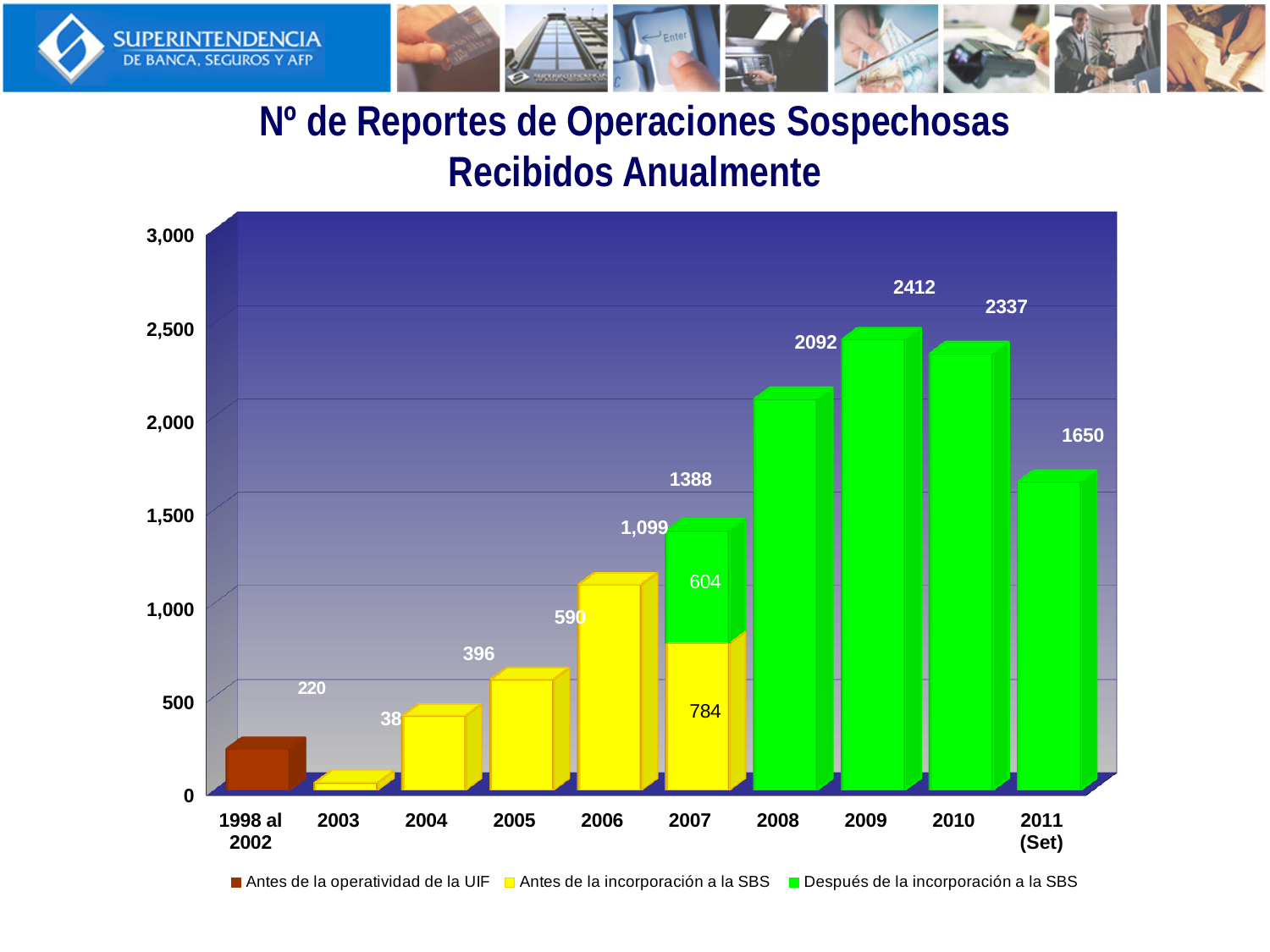

Nº de Reportes de Operaciones Sospechosas
Recibidos Anualmente

[unsupported chart]